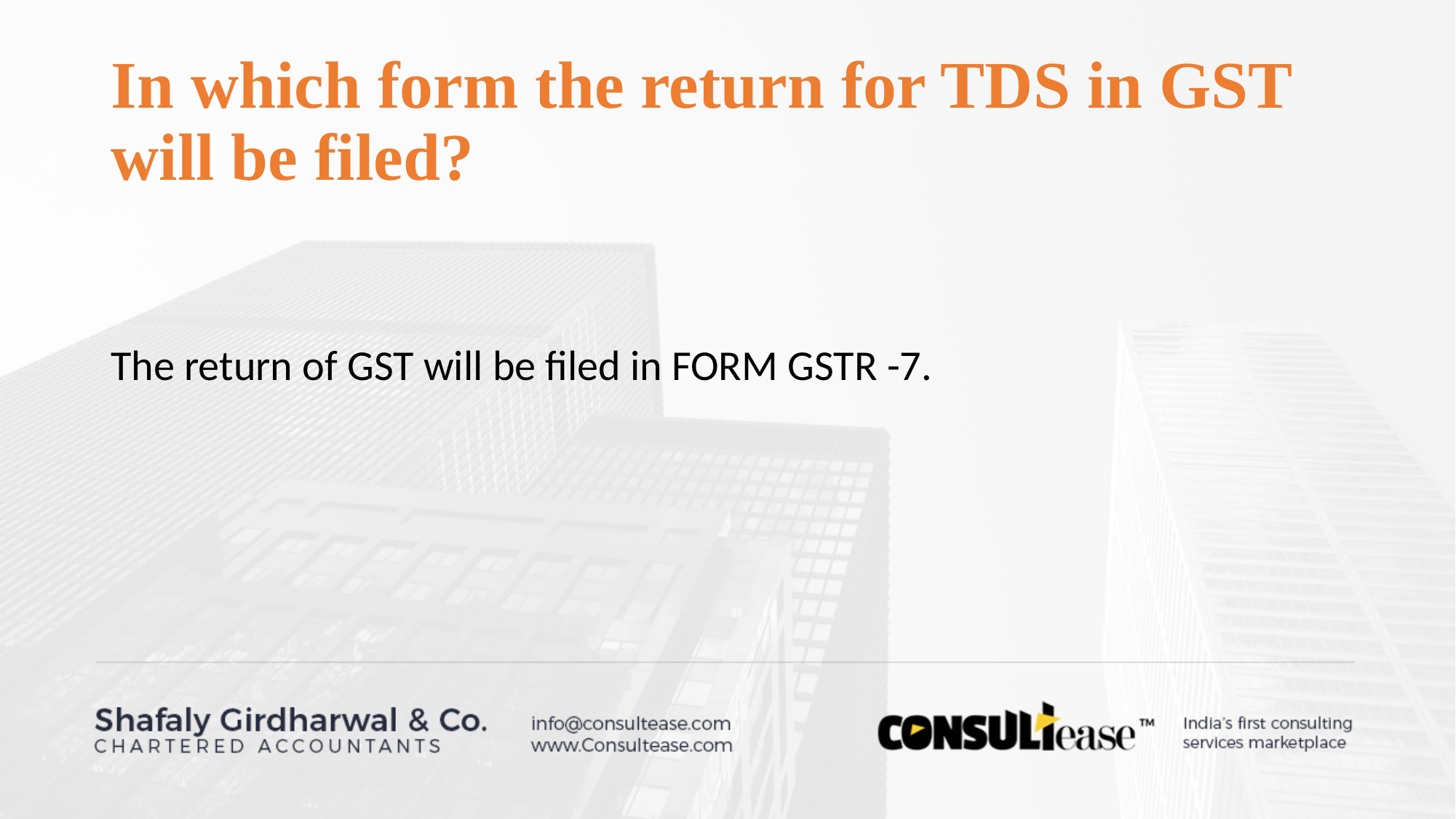

# In which form the return for TDS in GST will be filed?
The return of GST will be filed in FORM GSTR -7.